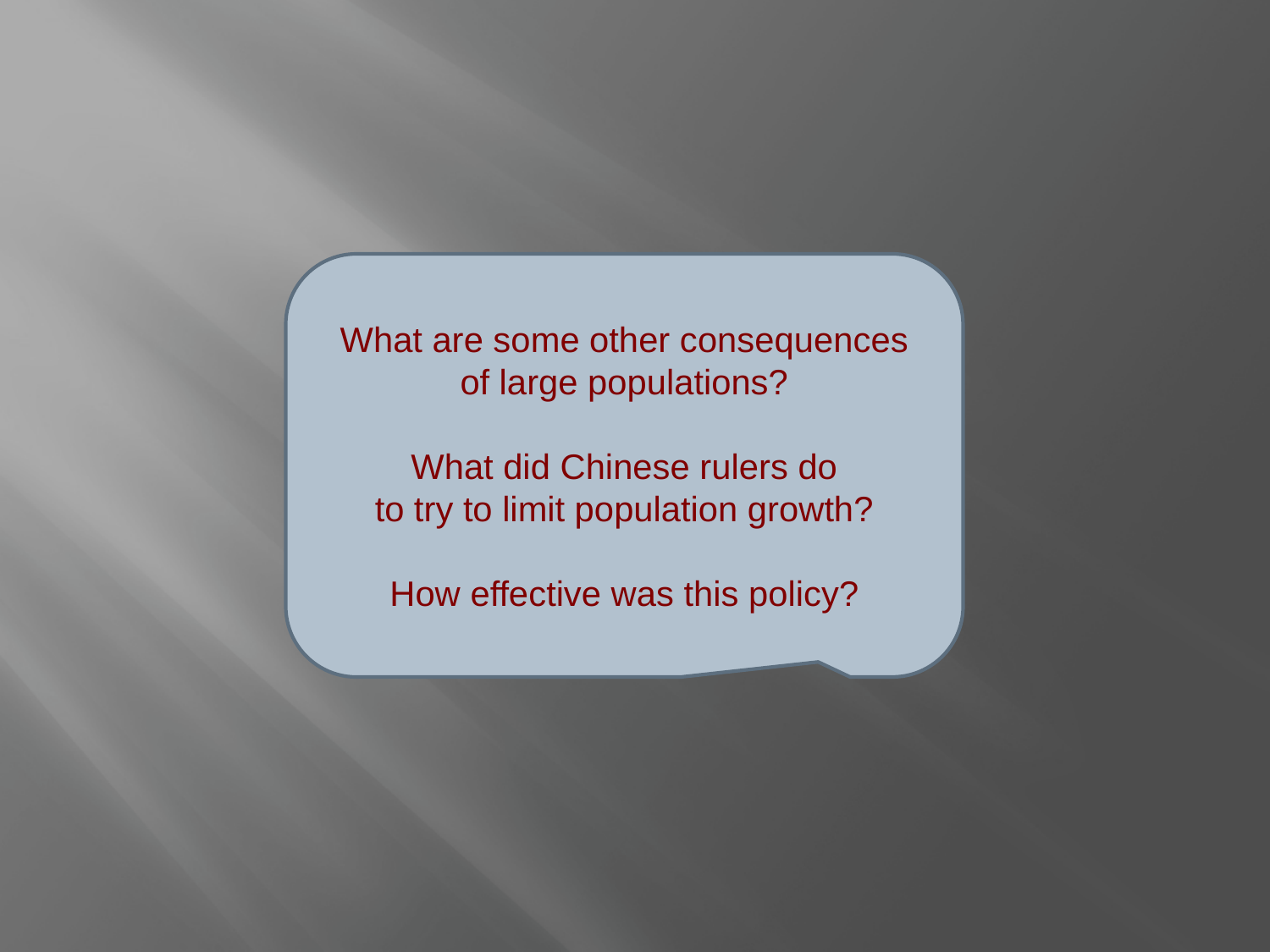

What are some other consequences
of large populations?

What did Chinese rulers do
to try to limit population growth?

How effective was this policy?